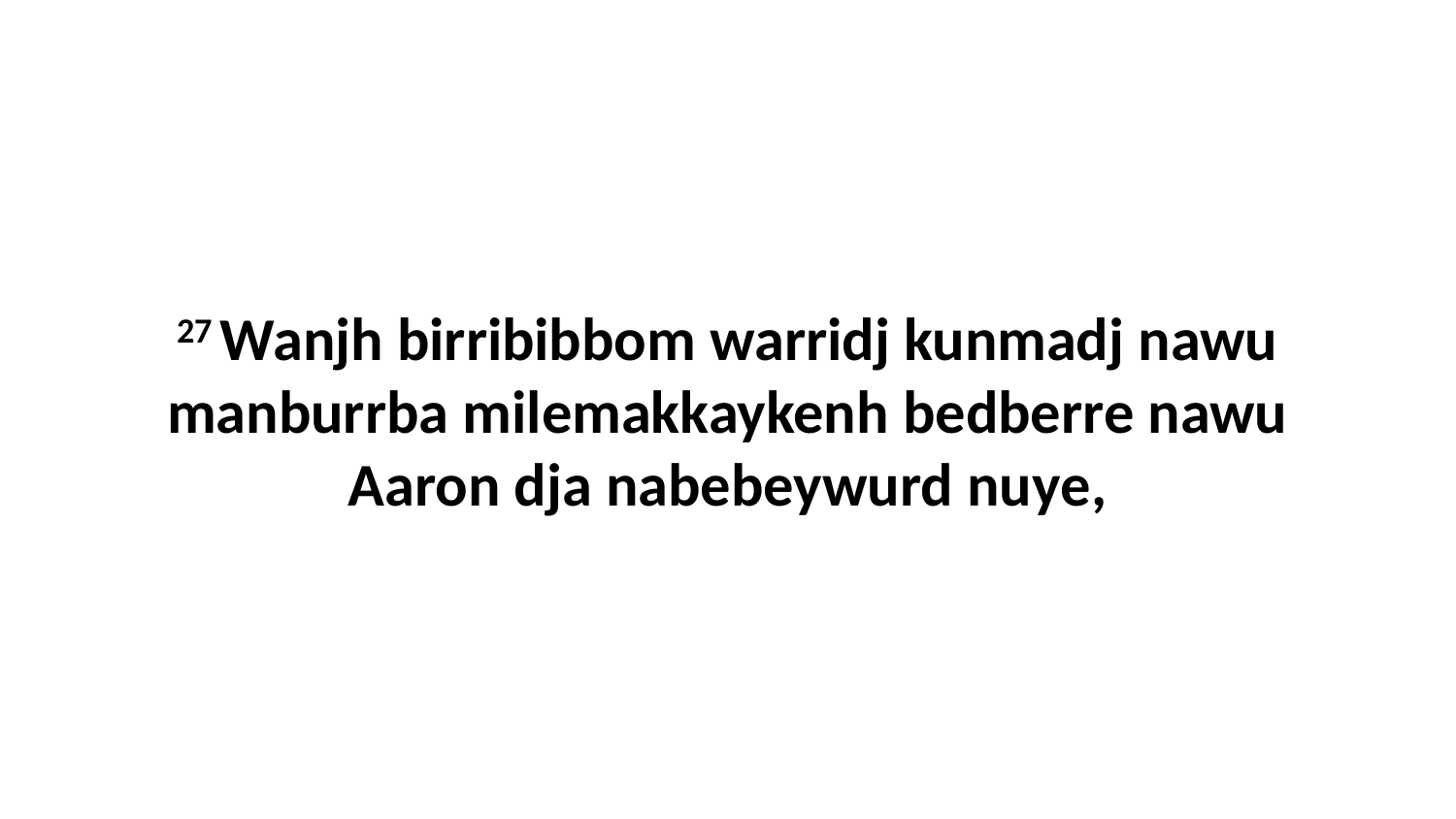

27 Wanjh birribibbom warridj kunmadj nawu manburrba milemakkaykenh bedberre nawu Aaron dja nabebeywurd nuye,